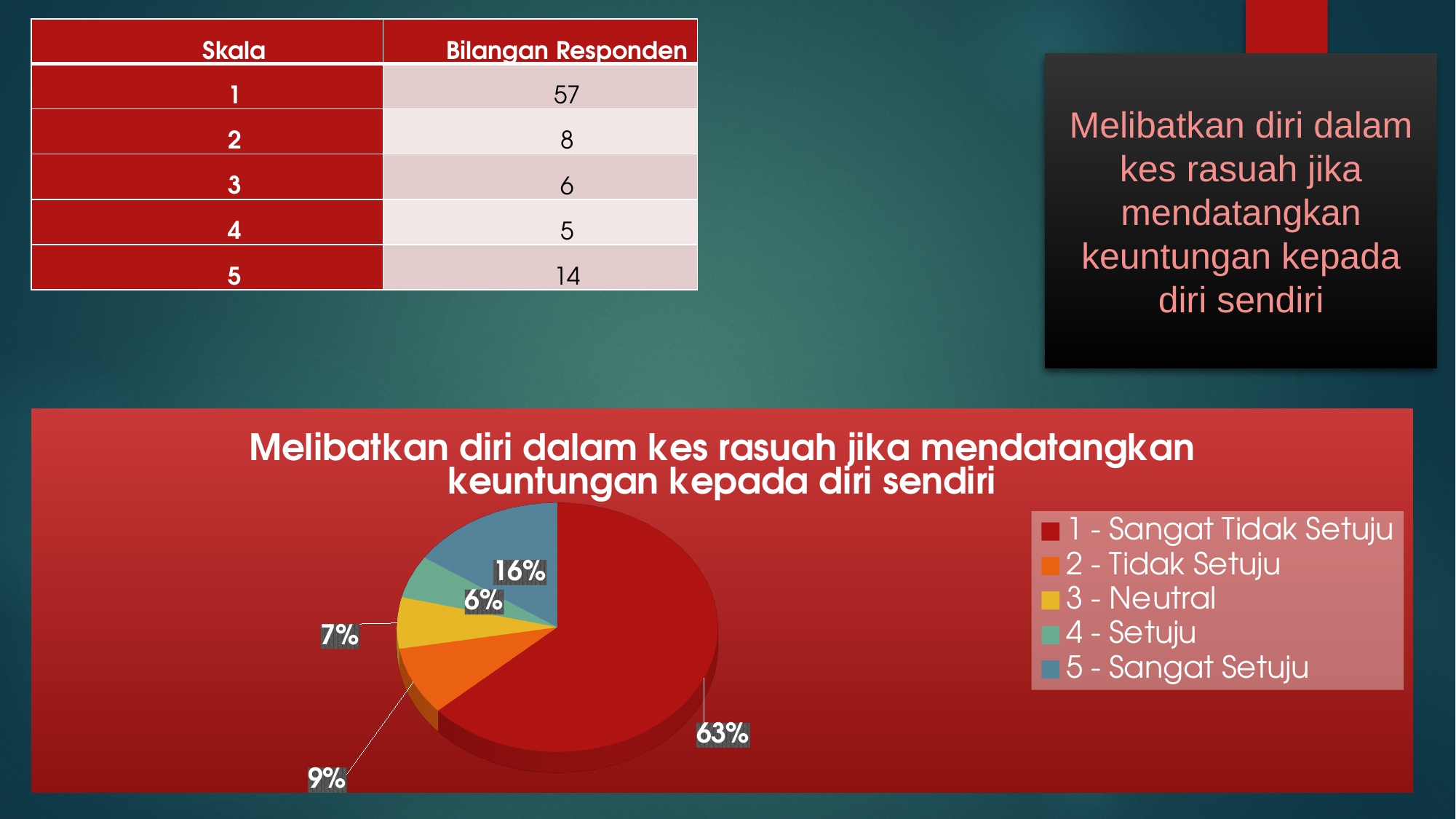

| Skala | Bilangan Responden |
| --- | --- |
| 1 | 57 |
| 2 | 8 |
| 3 | 6 |
| 4 | 5 |
| 5 | 14 |
Melibatkan diri dalam kes rasuah jika mendatangkan keuntungan kepada diri sendiri

[unsupported chart]